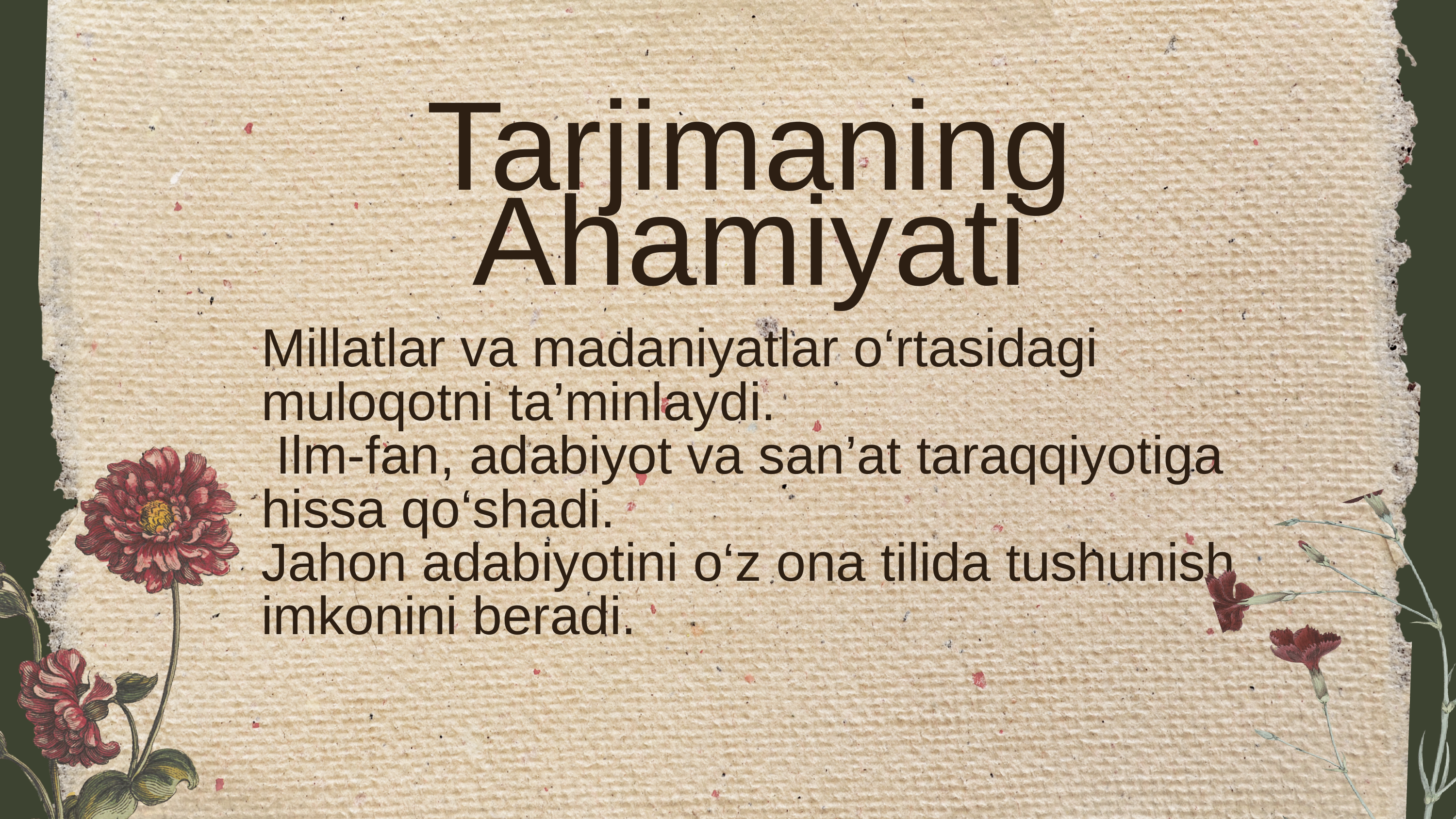

Tarjimaning Ahamiyati
Millatlar va madaniyatlar o‘rtasidagi muloqotni ta’minlaydi.
 Ilm-fan, adabiyot va san’at taraqqiyotiga hissa qo‘shadi.
Jahon adabiyotini o‘z ona tilida tushunish imkonini beradi.